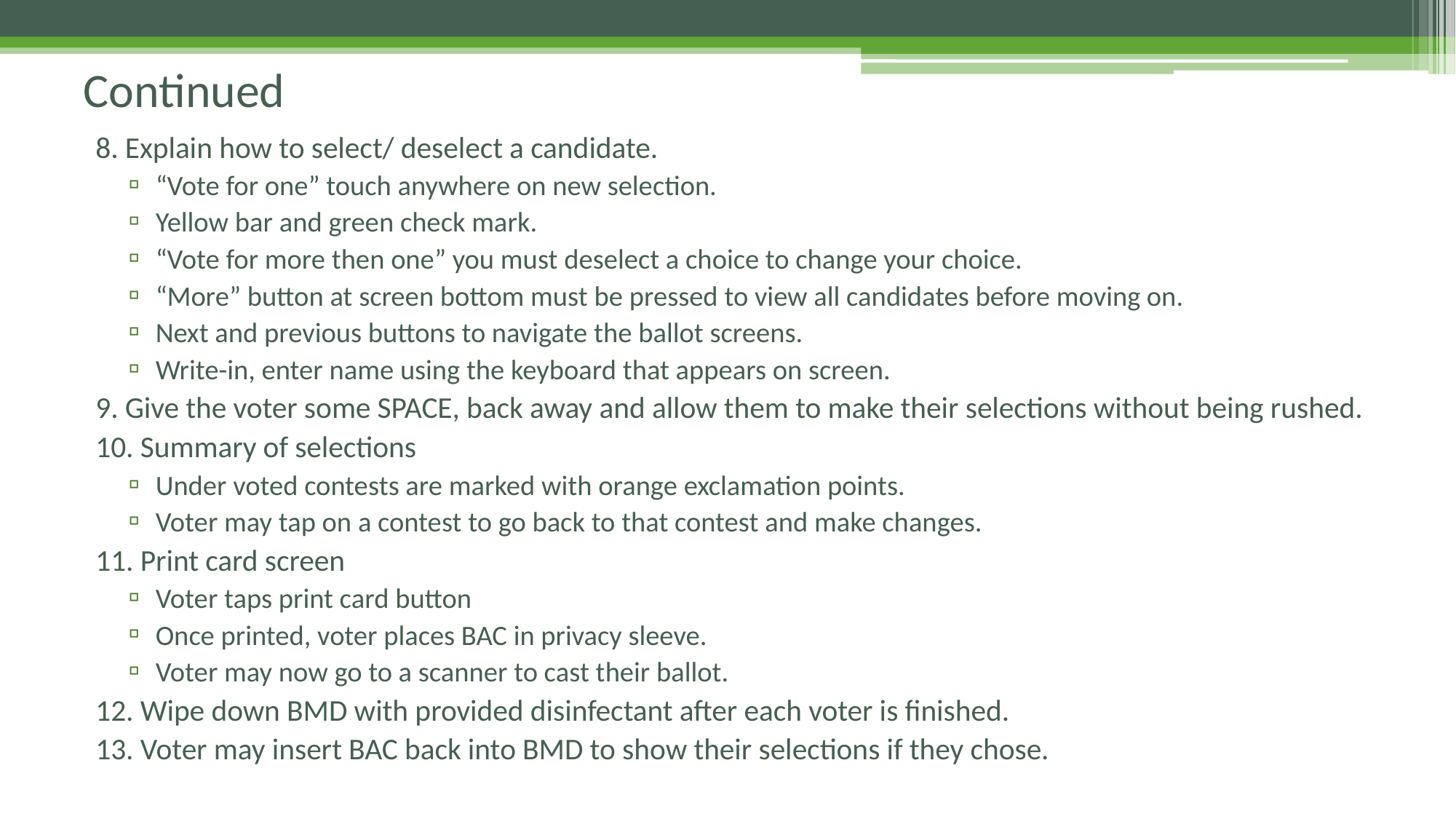

# Continued
8. Explain how to select/ deselect a candidate.
“Vote for one” touch anywhere on new selection.
Yellow bar and green check mark.
“Vote for more then one” you must deselect a choice to change your choice.
“More” button at screen bottom must be pressed to view all candidates before moving on.
Next and previous buttons to navigate the ballot screens.
Write-in, enter name using the keyboard that appears on screen.
9. Give the voter some SPACE, back away and allow them to make their selections without being rushed.
10. Summary of selections
Under voted contests are marked with orange exclamation points.
Voter may tap on a contest to go back to that contest and make changes.
11. Print card screen
Voter taps print card button
Once printed, voter places BAC in privacy sleeve.
Voter may now go to a scanner to cast their ballot.
12. Wipe down BMD with provided disinfectant after each voter is finished.
13. Voter may insert BAC back into BMD to show their selections if they chose.